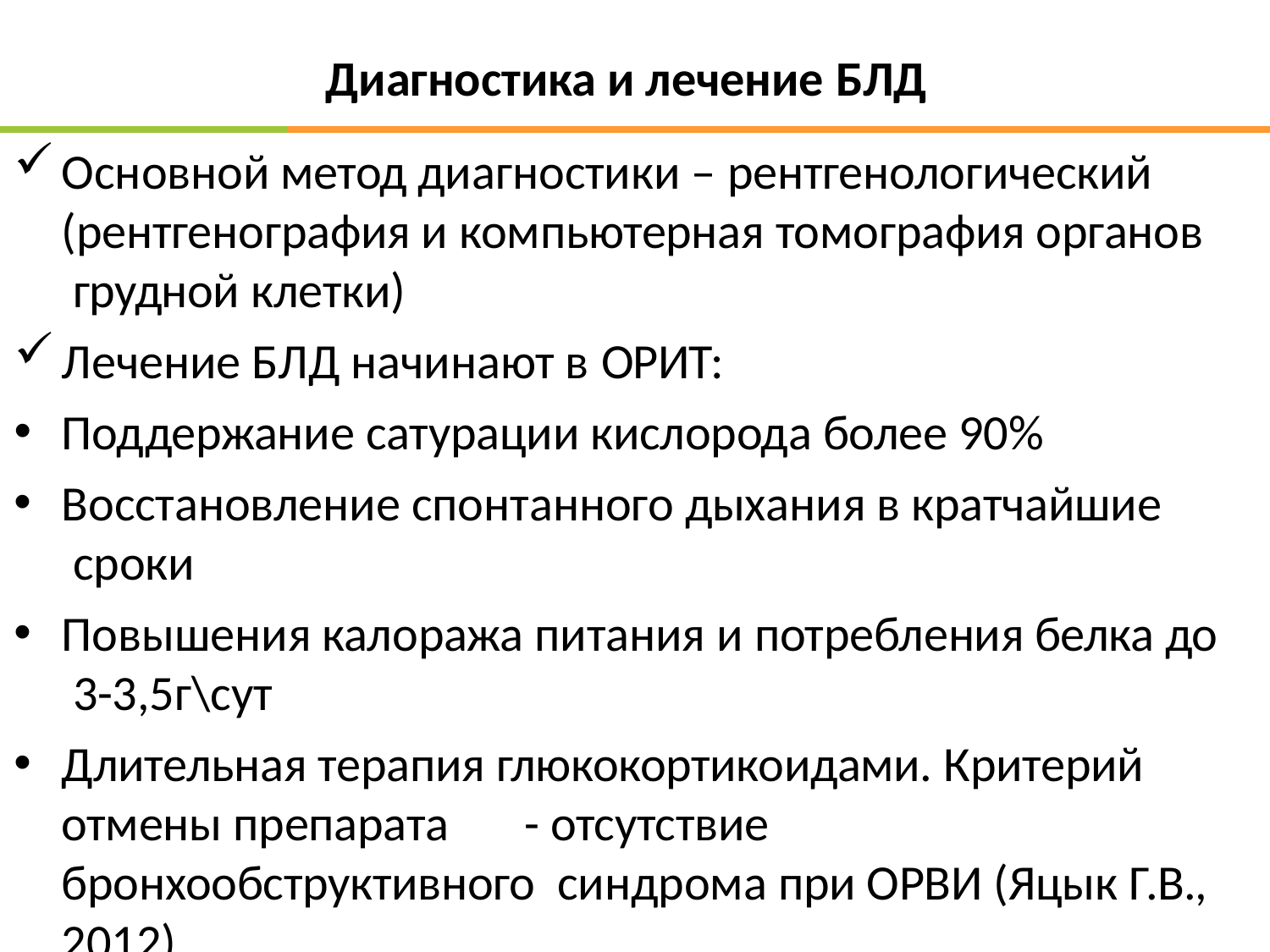

Диагностика и лечение БЛД
Основной метод диагностики – рентгенологический  (рентгенография и компьютерная томография органов  грудной клетки)
Лечение БЛД начинают в ОРИТ:
Поддержание сатурации кислорода более 90%
Восстановление спонтанного дыхания в кратчайшие  сроки
Повышения калоража питания и потребления белка до  3-3,5г\сут
Длительная терапия глюкокортикоидами. Критерий  отмены препарата	- отсутствие бронхообструктивного  синдрома при ОРВИ (Яцык Г.В., 2012)